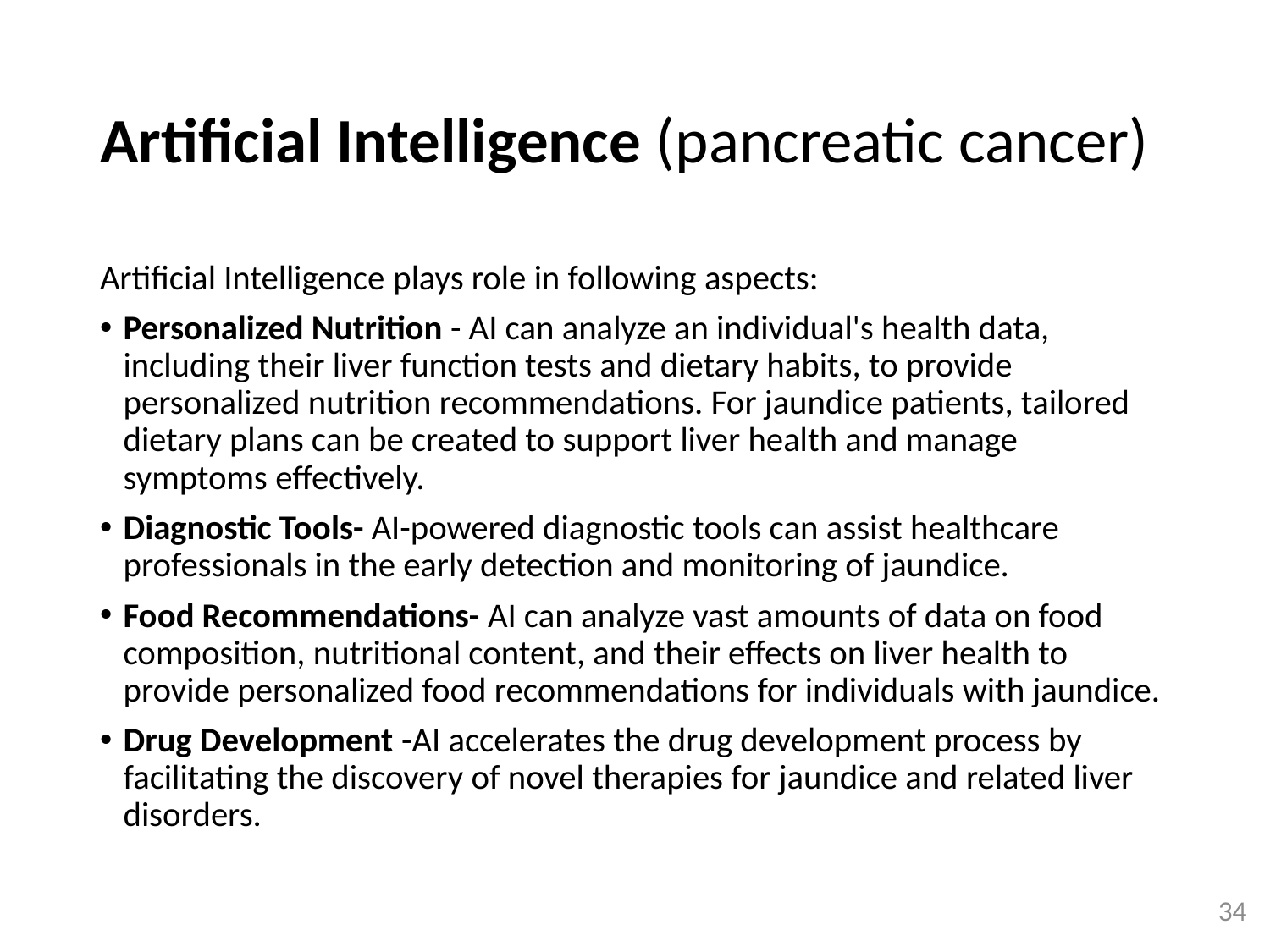

# Artificial Intelligence (pancreatic cancer)
Artificial Intelligence plays role in following aspects:
Personalized Nutrition - AI can analyze an individual's health data, including their liver function tests and dietary habits, to provide personalized nutrition recommendations. For jaundice patients, tailored dietary plans can be created to support liver health and manage symptoms effectively.
Diagnostic Tools- AI-powered diagnostic tools can assist healthcare professionals in the early detection and monitoring of jaundice.
Food Recommendations- AI can analyze vast amounts of data on food composition, nutritional content, and their effects on liver health to provide personalized food recommendations for individuals with jaundice.
Drug Development -AI accelerates the drug development process by facilitating the discovery of novel therapies for jaundice and related liver disorders.

34